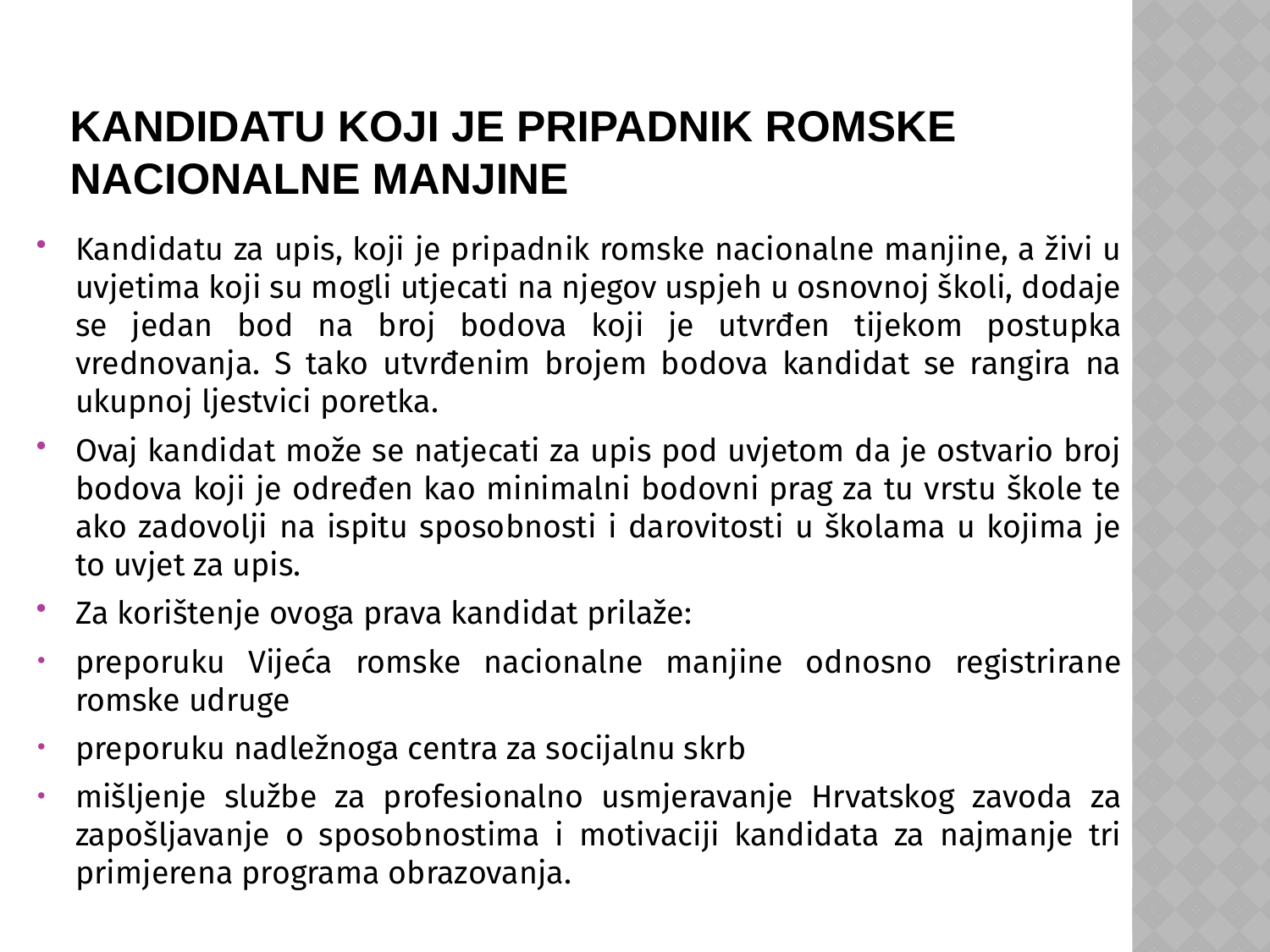

# Kandidatu koji je pripadnik romske nacionalne manjine
Kandidatu za upis, koji je pripadnik romske nacionalne manjine, a živi u uvjetima koji su mogli utjecati na njegov uspjeh u osnovnoj školi, dodaje se jedan bod na broj bodova koji je utvrđen tijekom postupka vrednovanja. S tako utvrđenim brojem bodova kandidat se rangira na ukupnoj ljestvici poretka.
Ovaj kandidat može se natjecati za upis pod uvjetom da je ostvario broj bodova koji je određen kao minimalni bodovni prag za tu vrstu škole te ako zadovolji na ispitu sposobnosti i darovitosti u školama u kojima je to uvjet za upis.
Za korištenje ovoga prava kandidat prilaže:
preporuku Vijeća romske nacionalne manjine odnosno registrirane romske udruge
preporuku nadležnoga centra za socijalnu skrb
mišljenje službe za profesionalno usmjeravanje Hrvatskog zavoda za zapošljavanje o sposobnostima i motivaciji kandidata za najmanje tri primjerena programa obrazovanja.